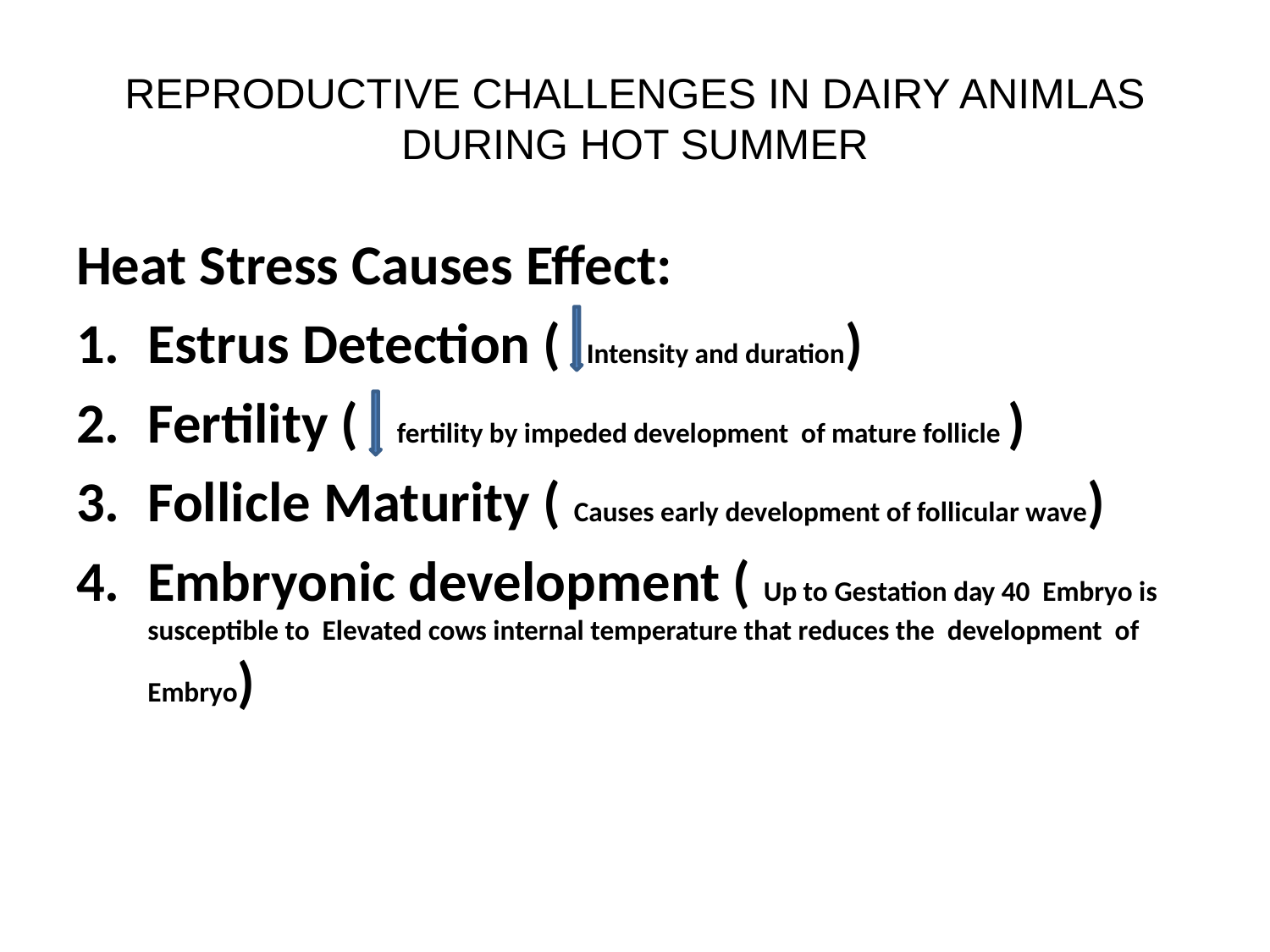

# REPRODUCTIVE CHALLENGES IN DAIRY ANIMLAS DURING HOT SUMMER
Heat Stress Causes Effect:
Estrus Detection (  Intensity and duration)
Fertility (   fertility by impeded development  of mature follicle )
Follicle Maturity ( Causes early development of follicular wave)
Embryonic development ( Up to Gestation day 40  Embryo is  susceptible to  Elevated cows internal temperature that reduces the  development  of Embryo)